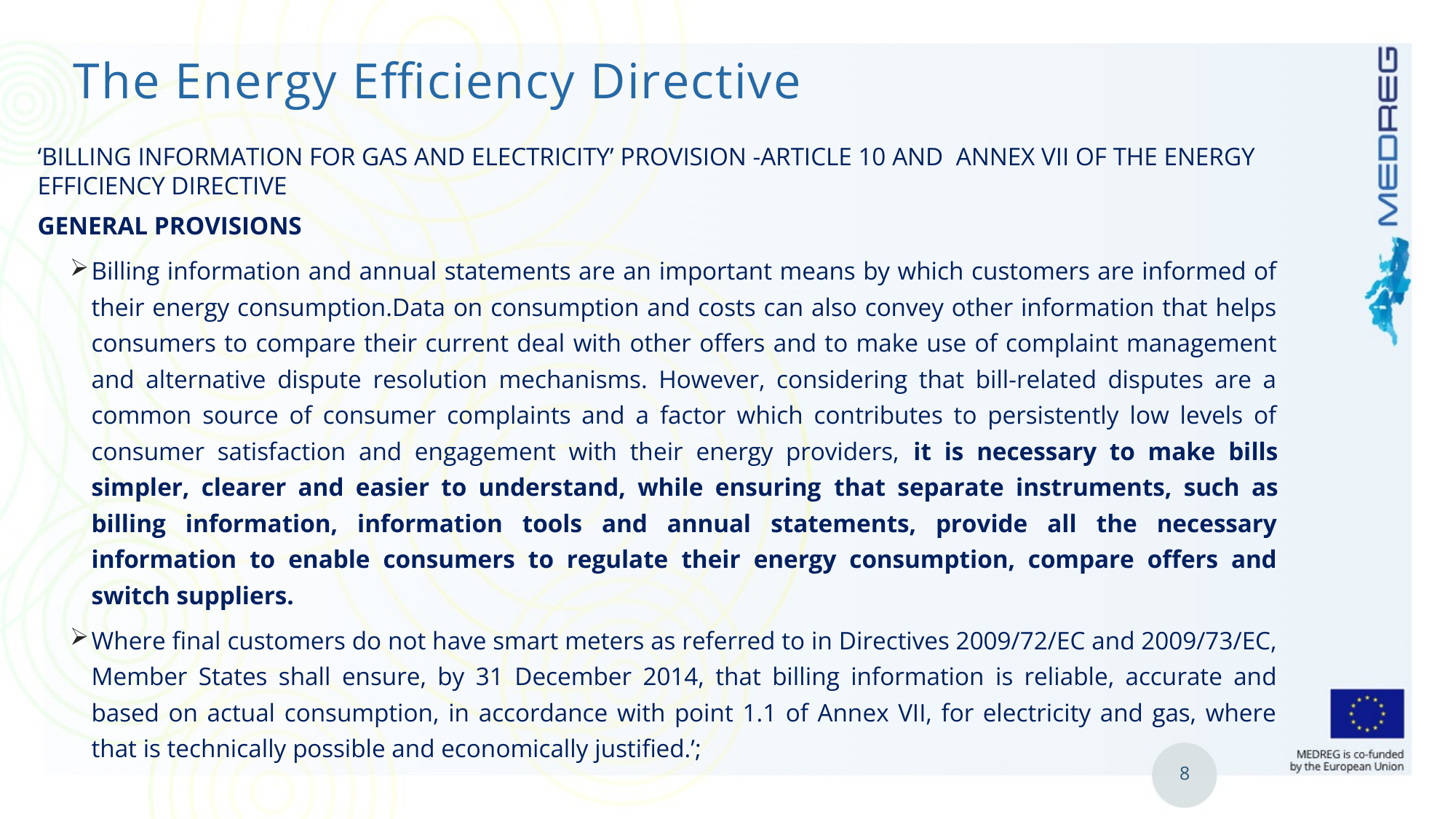

# The Energy Efficiency Directive
‘Billing information for gas and electricity’ provision -Article 10 and  Annex VII of the Energy Efficiency Directive
General provisions
Billing information and annual statements are an important means by which customers are informed of their energy consumption.Data on consumption and costs can also convey other information that helps consumers to compare their current deal with other offers and to make use of complaint management and alternative dispute resolution mechanisms. However, considering that bill-related disputes are a common source of consumer complaints and a factor which contributes to persistently low levels of consumer satisfaction and engagement with their energy providers, it is necessary to make bills simpler, clearer and easier to understand, while ensuring that separate instruments, such as billing information, information tools and annual statements, provide all the necessary information to enable consumers to regulate their energy consumption, compare offers and switch suppliers.
Where final customers do not have smart meters as referred to in Directives 2009/72/EC and 2009/73/EC, Member States shall ensure, by 31 December 2014, that billing information is reliable, accurate and based on actual consumption, in accordance with point 1.1 of Annex VII, for electricity and gas, where that is technically possible and economically justified.’;
8